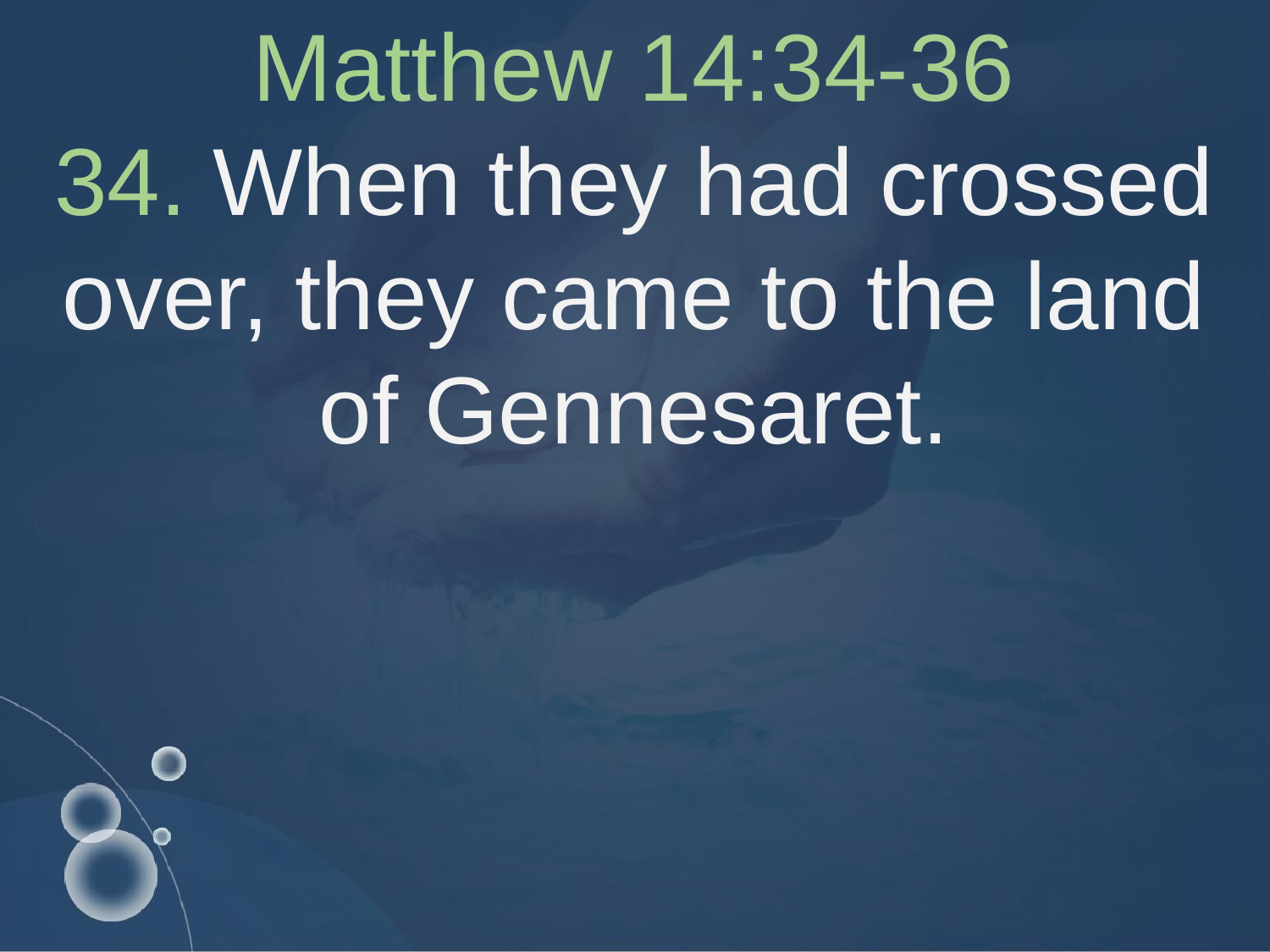

Matthew 14:34-36
34. When they had crossed over, they came to the land of Gennesaret.